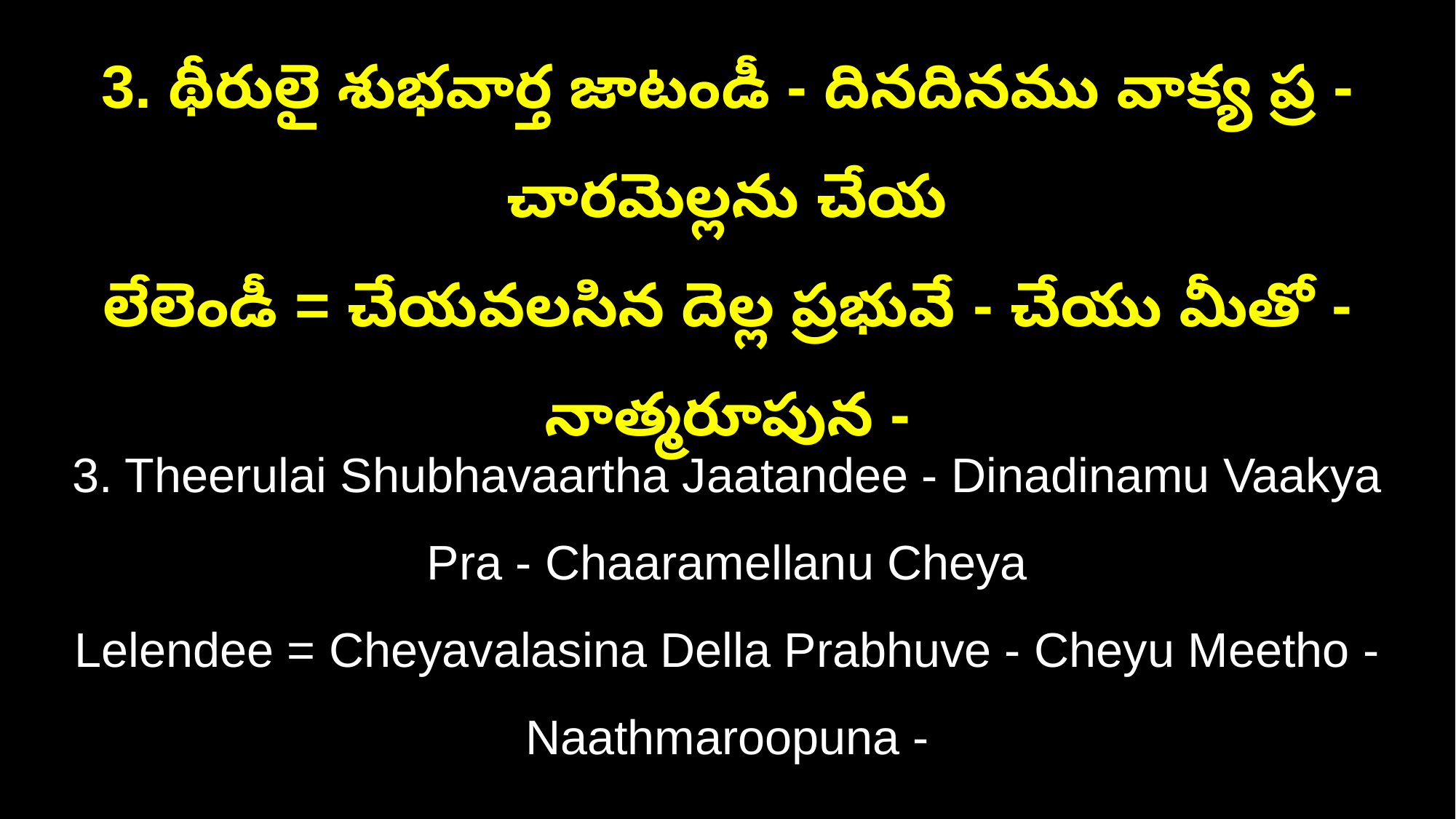

3. థీరులై శుభవార్త జాటండీ - దినదినము వాక్య ప్ర - చారమెల్లను చేయ
లేలెండీ = చేయవలసిన దెల్ల ప్రభువే - చేయు మీతో - నాత్మరూపున -
3. Theerulai Shubhavaartha Jaatandee - Dinadinamu Vaakya Pra - Chaaramellanu Cheya
Lelendee = Cheyavalasina Della Prabhuve - Cheyu Meetho - Naathmaroopuna -